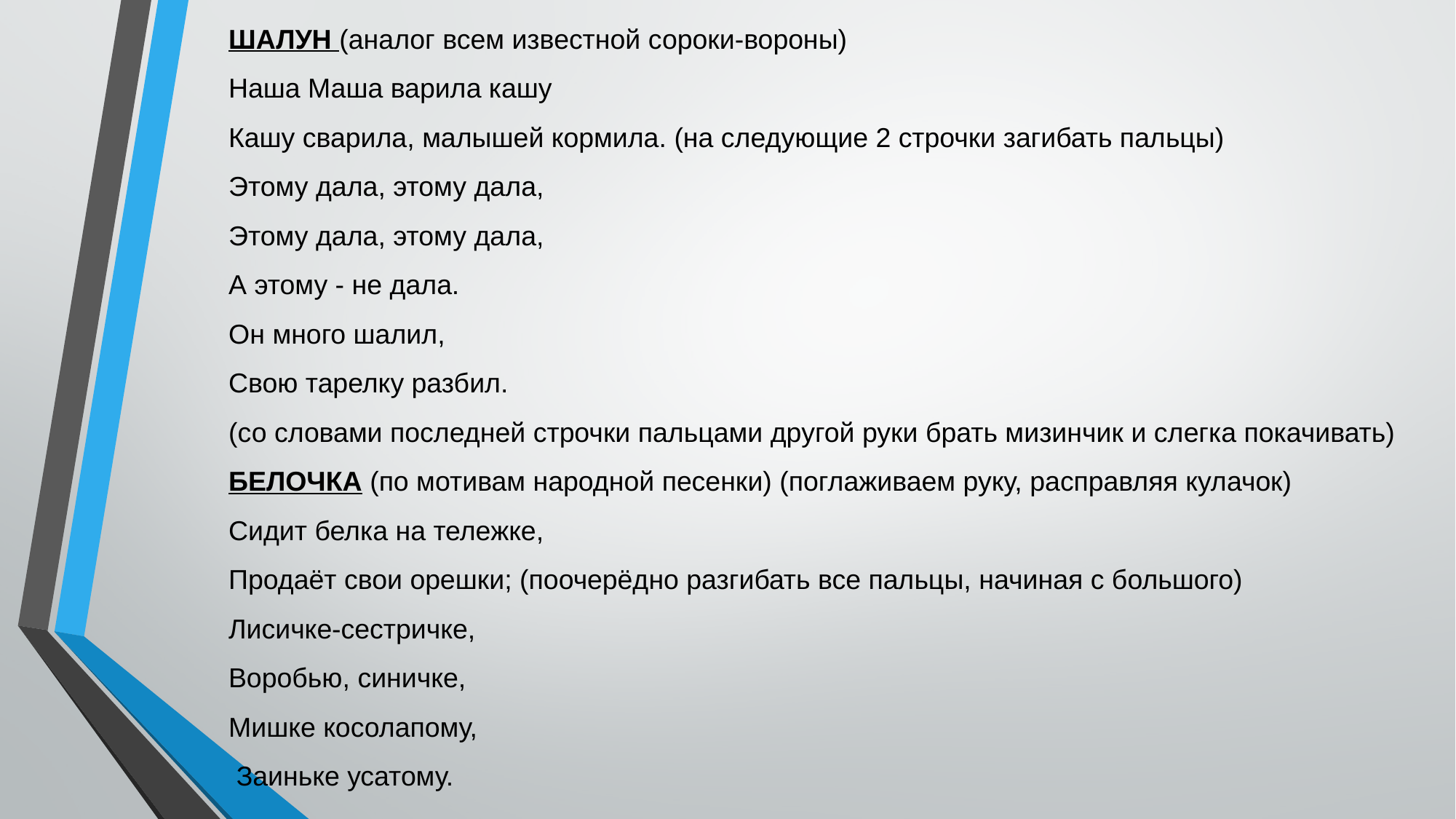

ШАЛУН (аналог всем известной сороки-вороны)
Наша Маша варила кашу
Кашу сварила, малышей кормила. (на следующие 2 строчки загибать пальцы)
Этому дала, этому дала,
Этому дала, этому дала,
А этому - не дала.
Он много шалил,
Свою тарелку разбил.
(со словами последней строчки пальцами другой руки брать мизинчик и слегка покачивать)
БЕЛОЧКА (по мотивам народной песенки) (поглаживаем руку, расправляя кулачок)
Сидит белка на тележке,
Продаёт свои орешки; (поочерёдно разгибать все пальцы, начиная с большого)
Лисичке-сестричке,
Воробью, синичке,
Мишке косолапому,
 Заиньке усатому.